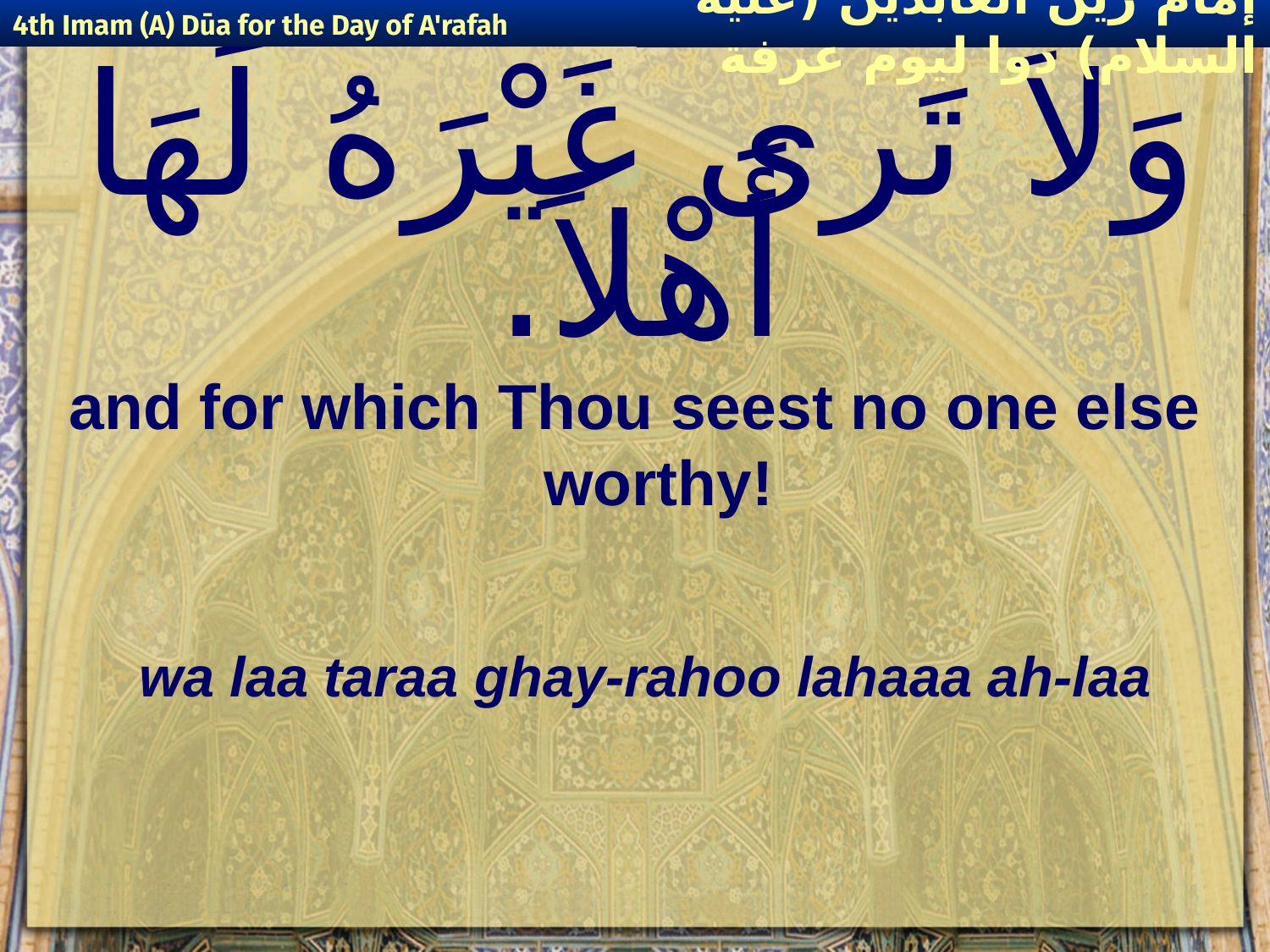

4th Imam (A) Dūa for the Day of A'rafah
إمام زين العابدين (عليه السلام) دوا ليوم عرفة
# وَلاَ تَرى غَيْرَهُ لَهَا أَهْلاً.
and for which Thou seest no one else worthy!
wa laa taraa ghay-rahoo lahaaa ah-laa